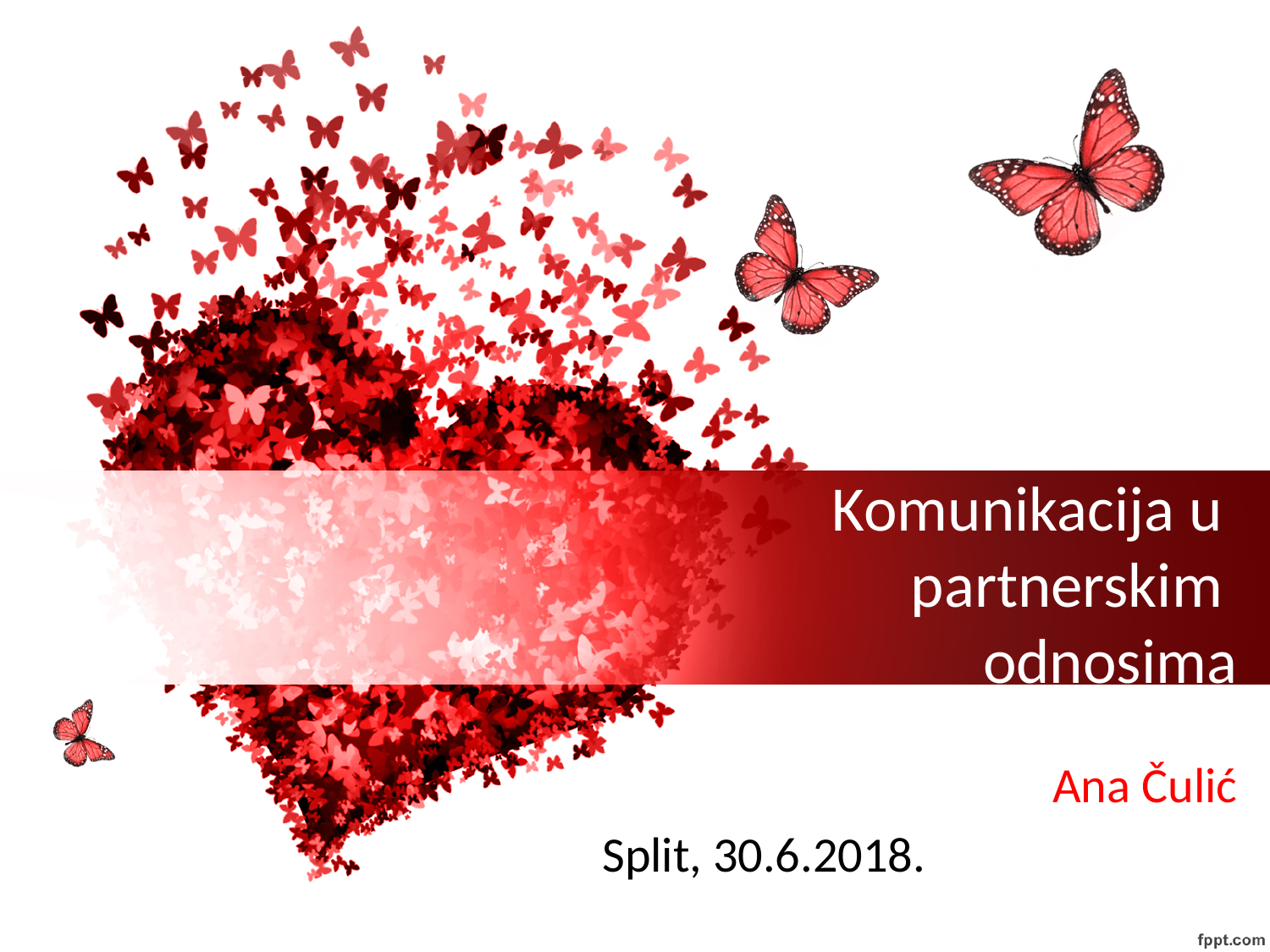

# Komunikacija u partnerskim odnosima
Ana Čulić
Split, 30.6.2018.